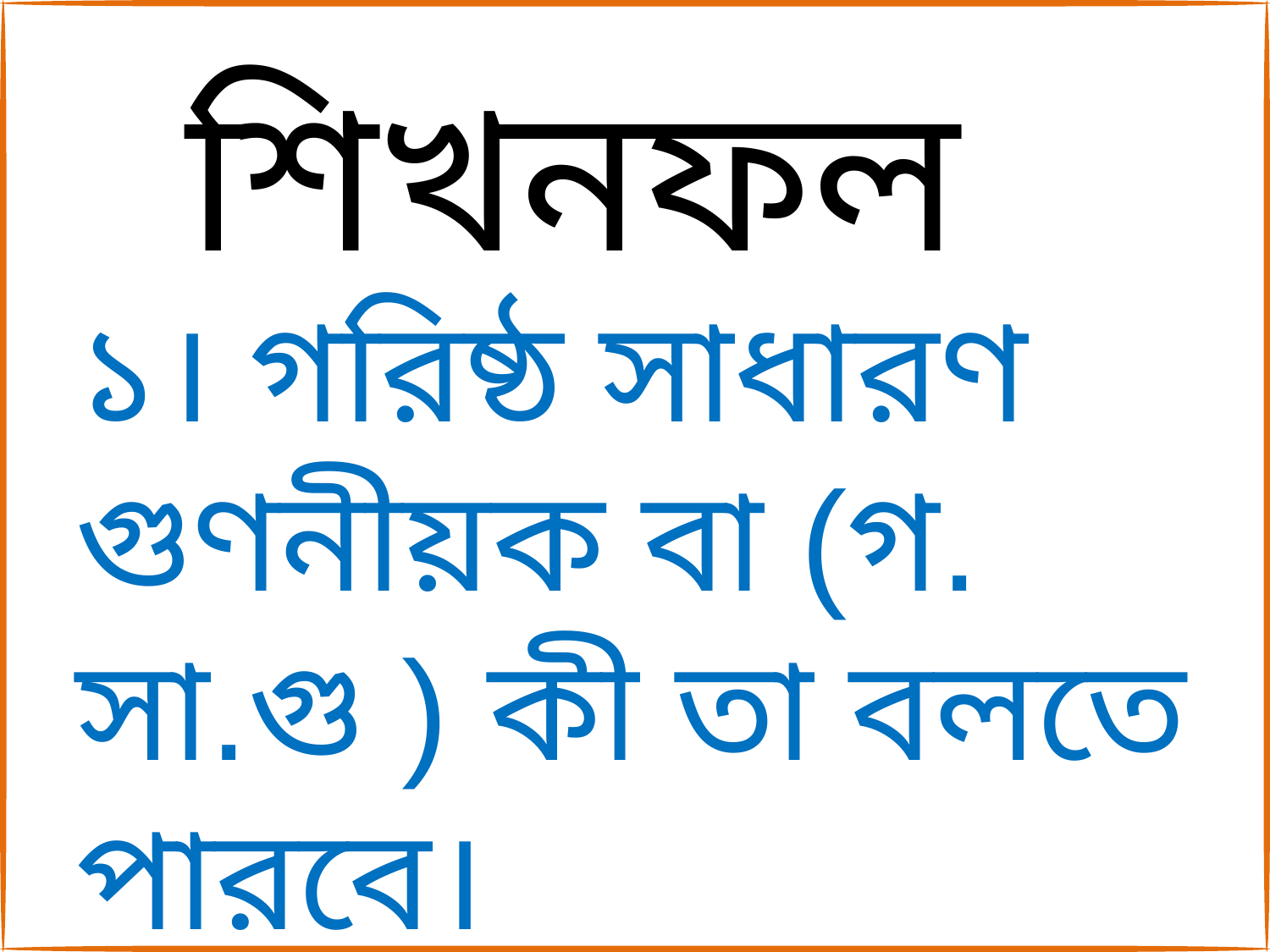

শিখনফল
১। গরিষ্ঠ সাধারণ গুণনীয়ক বা (গ. সা.গু ) কী তা বলতে পারবে।